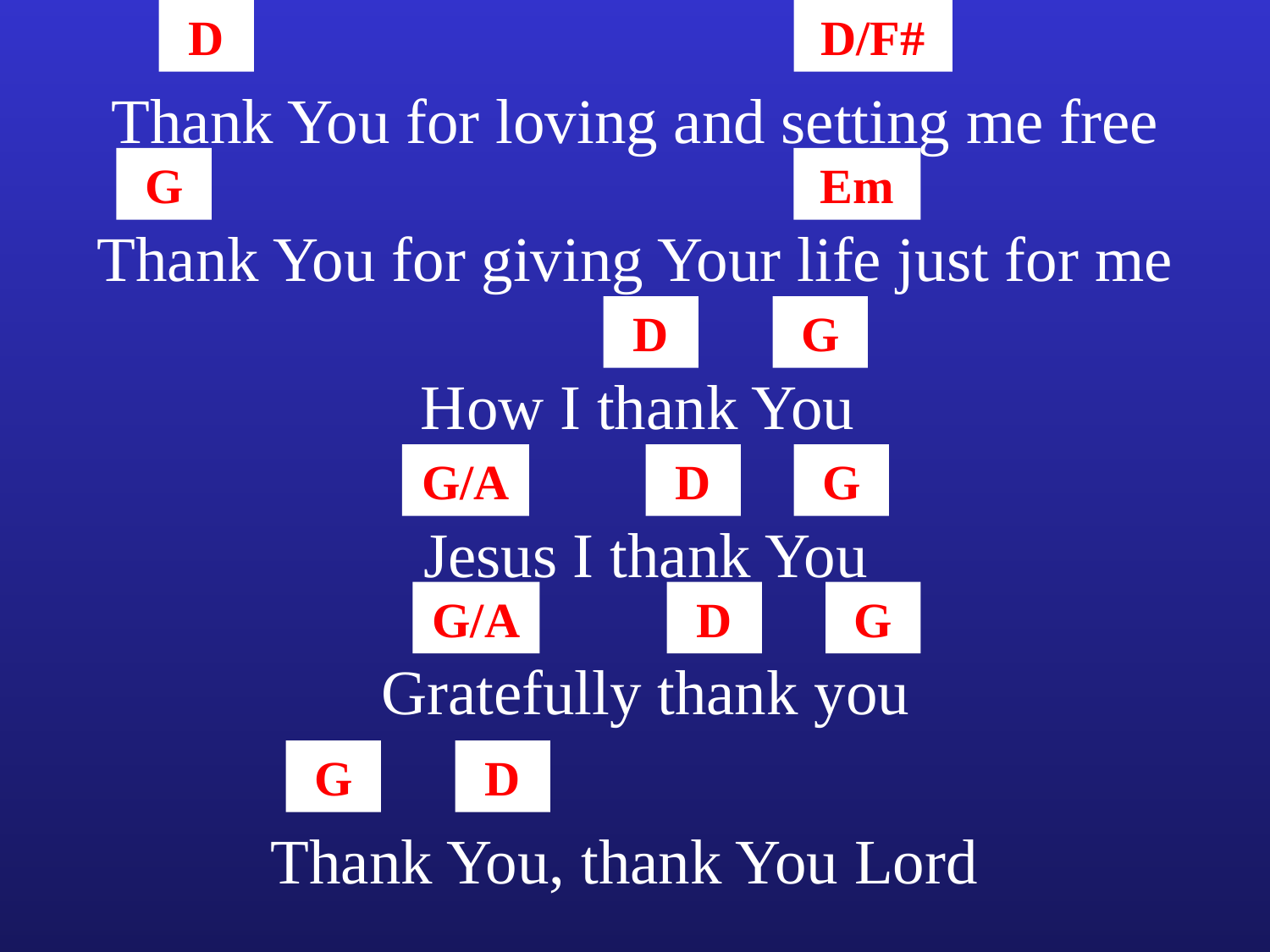

D
D/F#
Thank You for loving and setting me free
G
Em
Thank You for giving Your life just for me
D
G
How I thank You
G/A
D
G
Jesus I thank You
G/A
D
G
Gratefully thank you
G
D
Thank You, thank You Lord